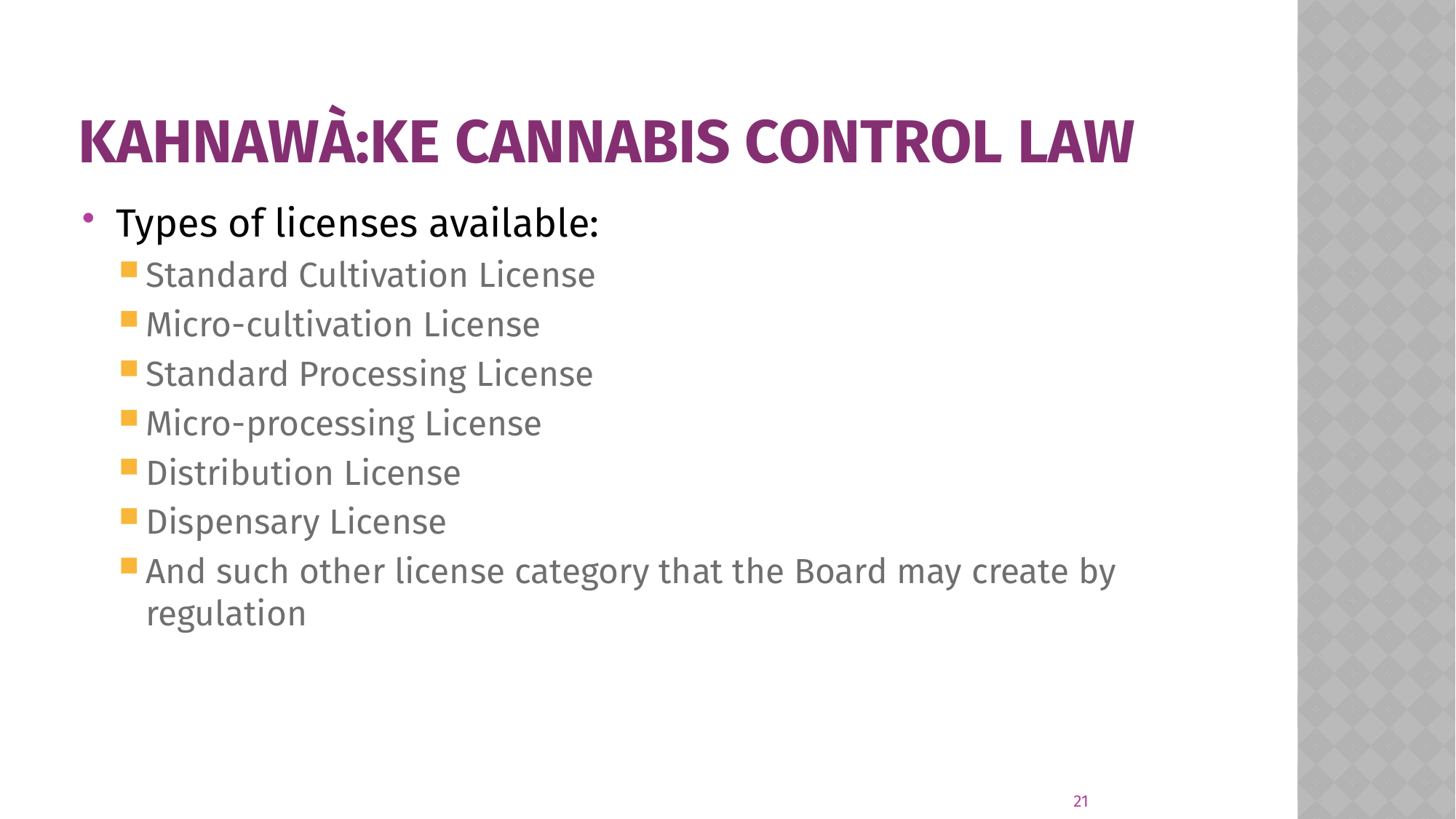

# Kahnawà:ke Cannabis Control Law
Types of licenses available:
Standard Cultivation License
Micro-cultivation License
Standard Processing License
Micro-processing License
Distribution License
Dispensary License
And such other license category that the Board may create by regulation

21